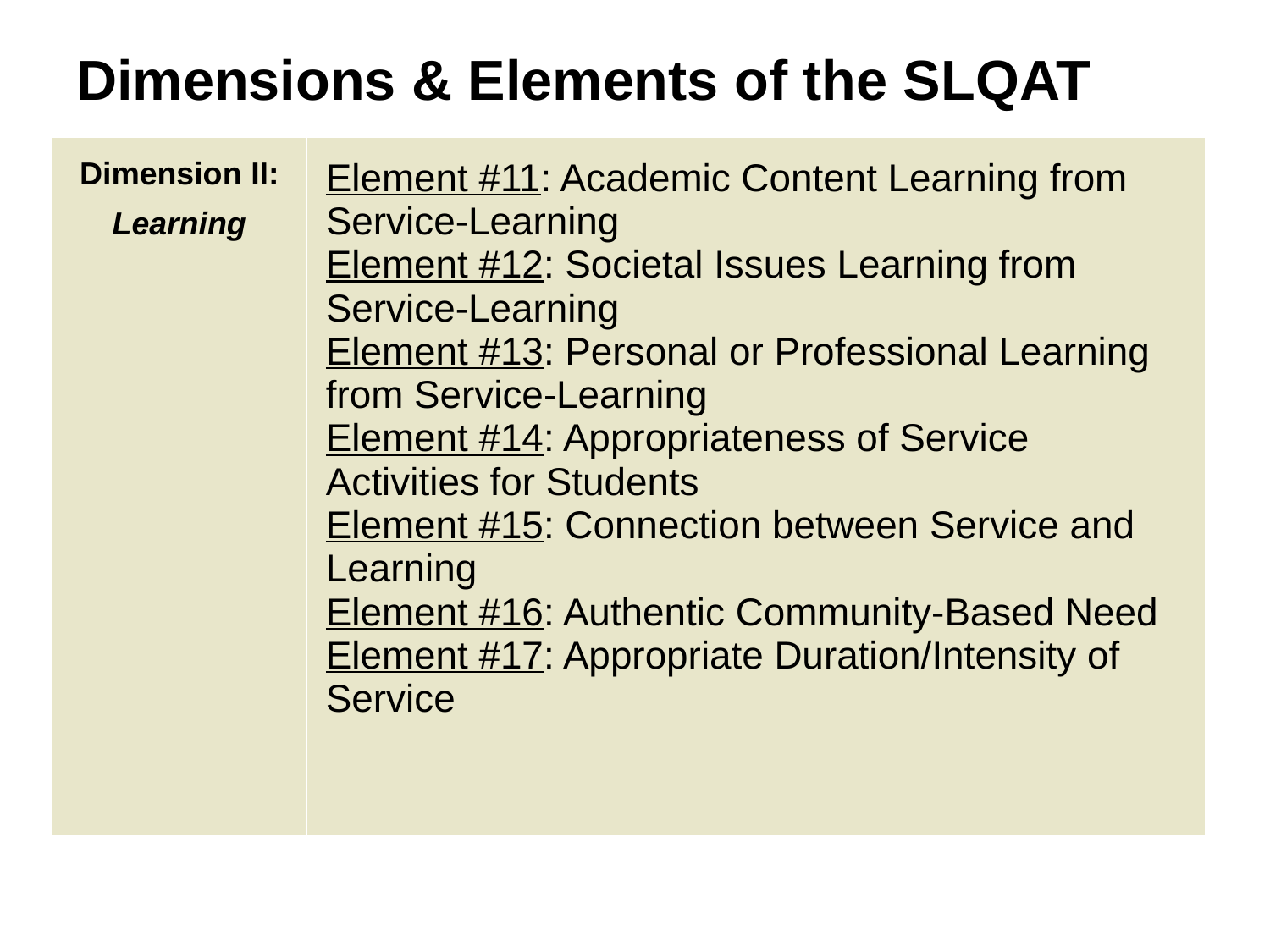

Dimensions & Elements of the SLQAT
| Dimension II: Learning | Element #11: Academic Content Learning from Service-Learning Element #12: Societal Issues Learning from Service-Learning Element #13: Personal or Professional Learning from Service-Learning Element #14: Appropriateness of Service Activities for Students Element #15: Connection between Service and Learning Element #16: Authentic Community-Based Need Element #17: Appropriate Duration/Intensity of Service |
| --- | --- |